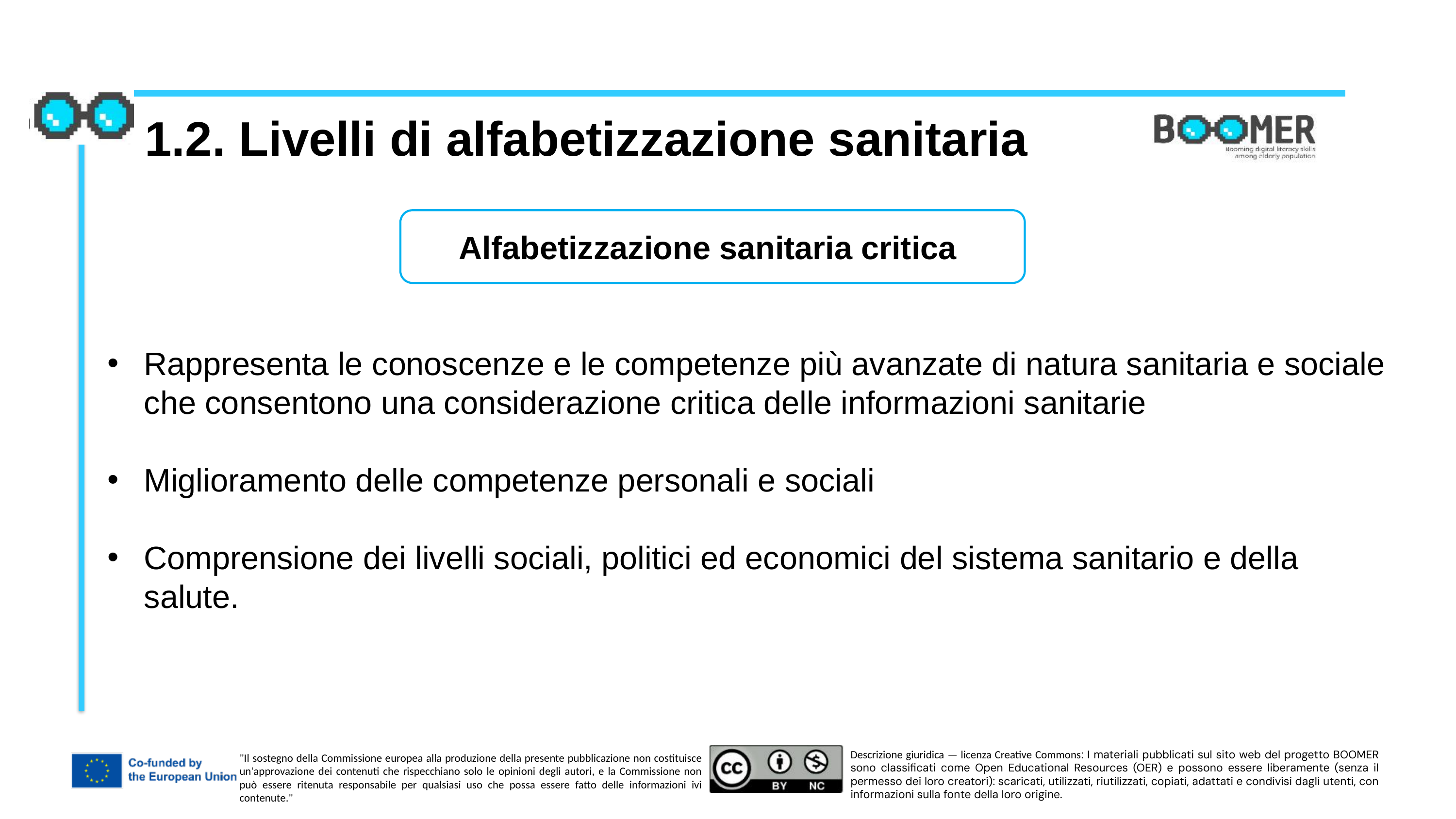

1.2. Livelli di alfabetizzazione sanitaria

Alfabetizzazione sanitaria critica
Rappresenta le conoscenze e le competenze più avanzate di natura sanitaria e sociale che consentono una considerazione critica delle informazioni sanitarie

Miglioramento delle competenze personali e sociali

Comprensione dei livelli sociali, politici ed economici del sistema sanitario e della salute.